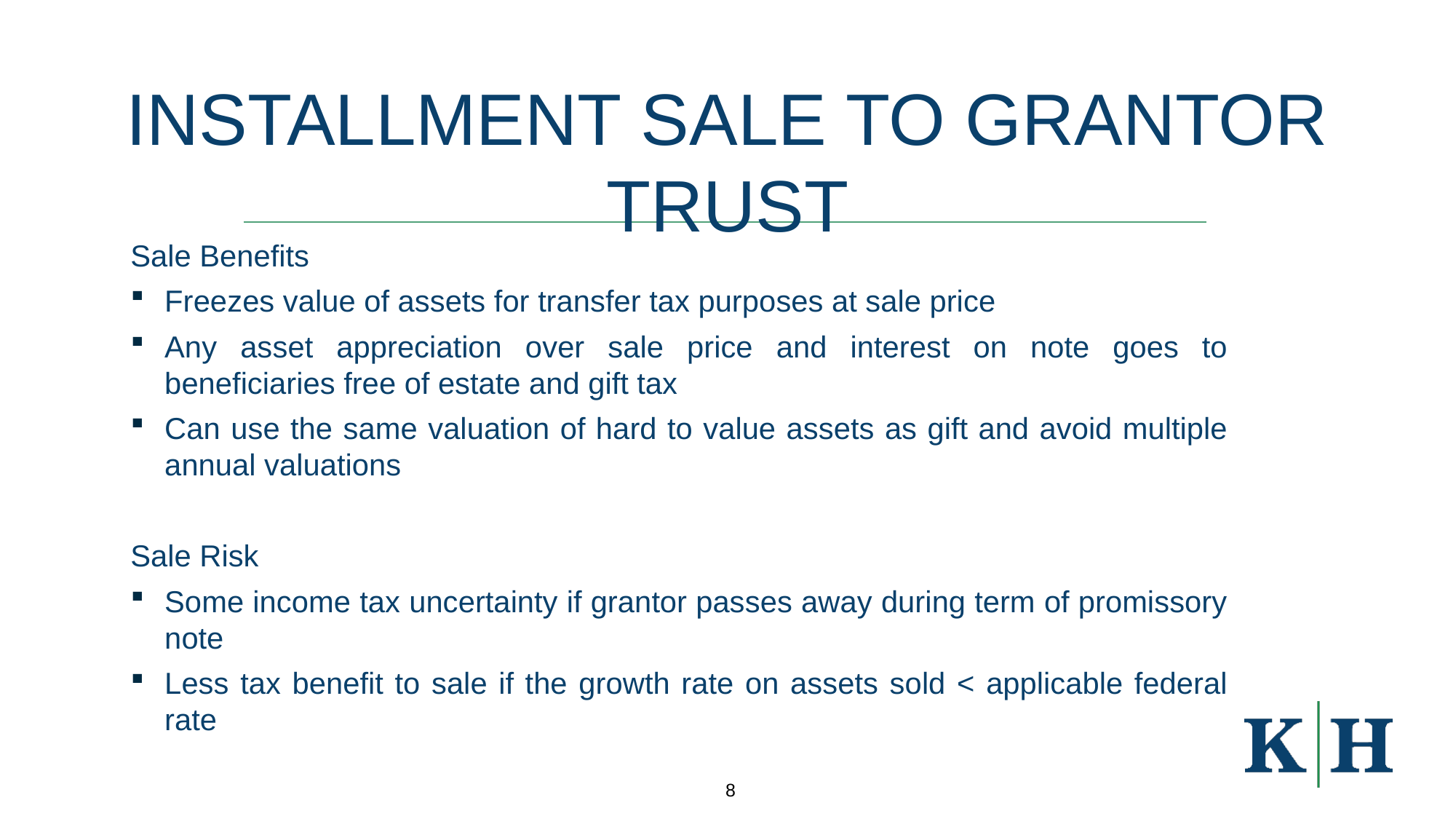

# Installment Sale to Grantor Trust
Sale Benefits
Freezes value of assets for transfer tax purposes at sale price
Any asset appreciation over sale price and interest on note goes to beneficiaries free of estate and gift tax
Can use the same valuation of hard to value assets as gift and avoid multiple annual valuations

Sale Risk
Some income tax uncertainty if grantor passes away during term of promissory note
Less tax benefit to sale if the growth rate on assets sold < applicable federal rate

8